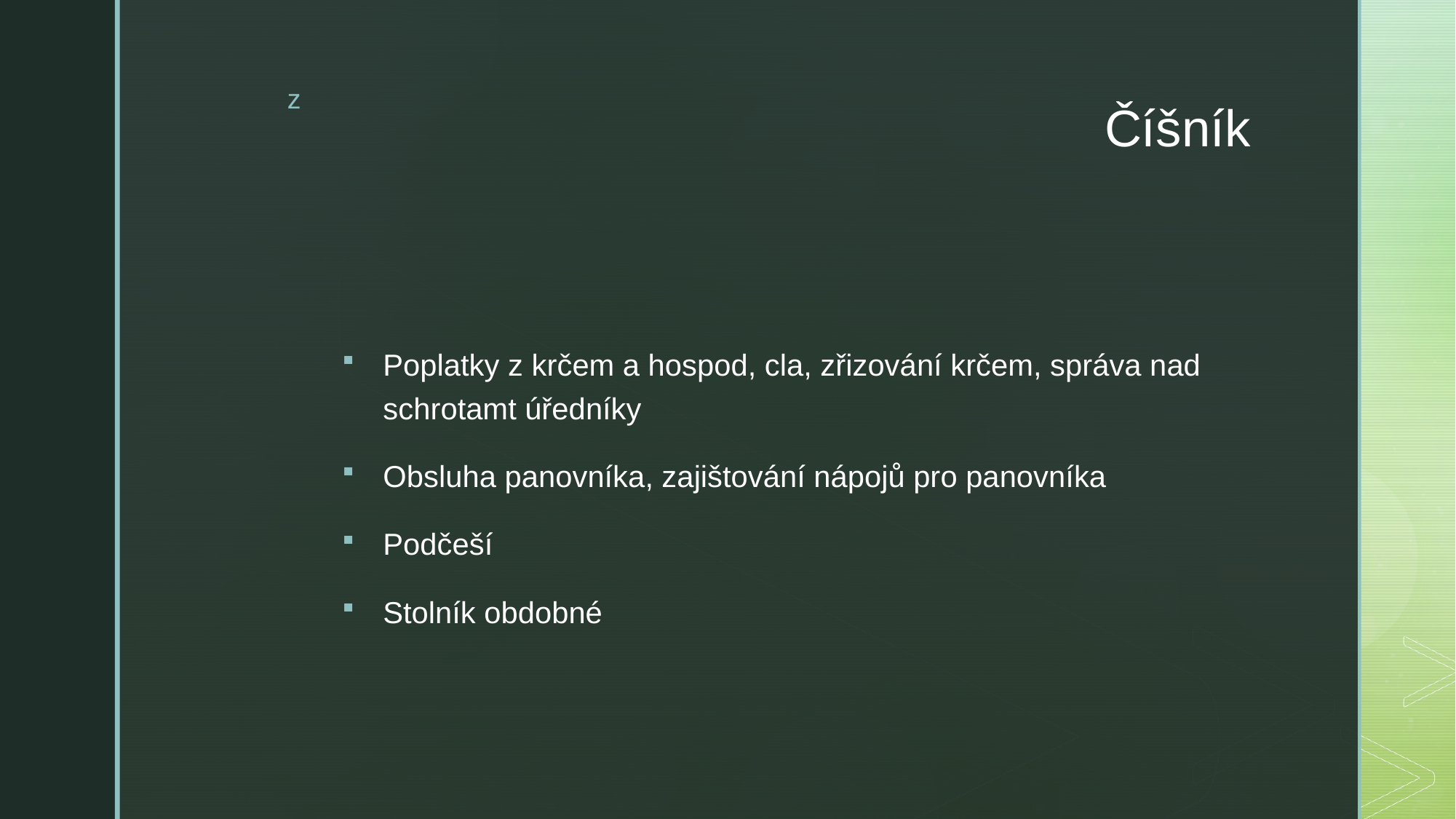

# Číšník
Poplatky z krčem a hospod, cla, zřizování krčem, správa nad schrotamt úředníky
Obsluha panovníka, zajištování nápojů pro panovníka
Podčeší
Stolník obdobné